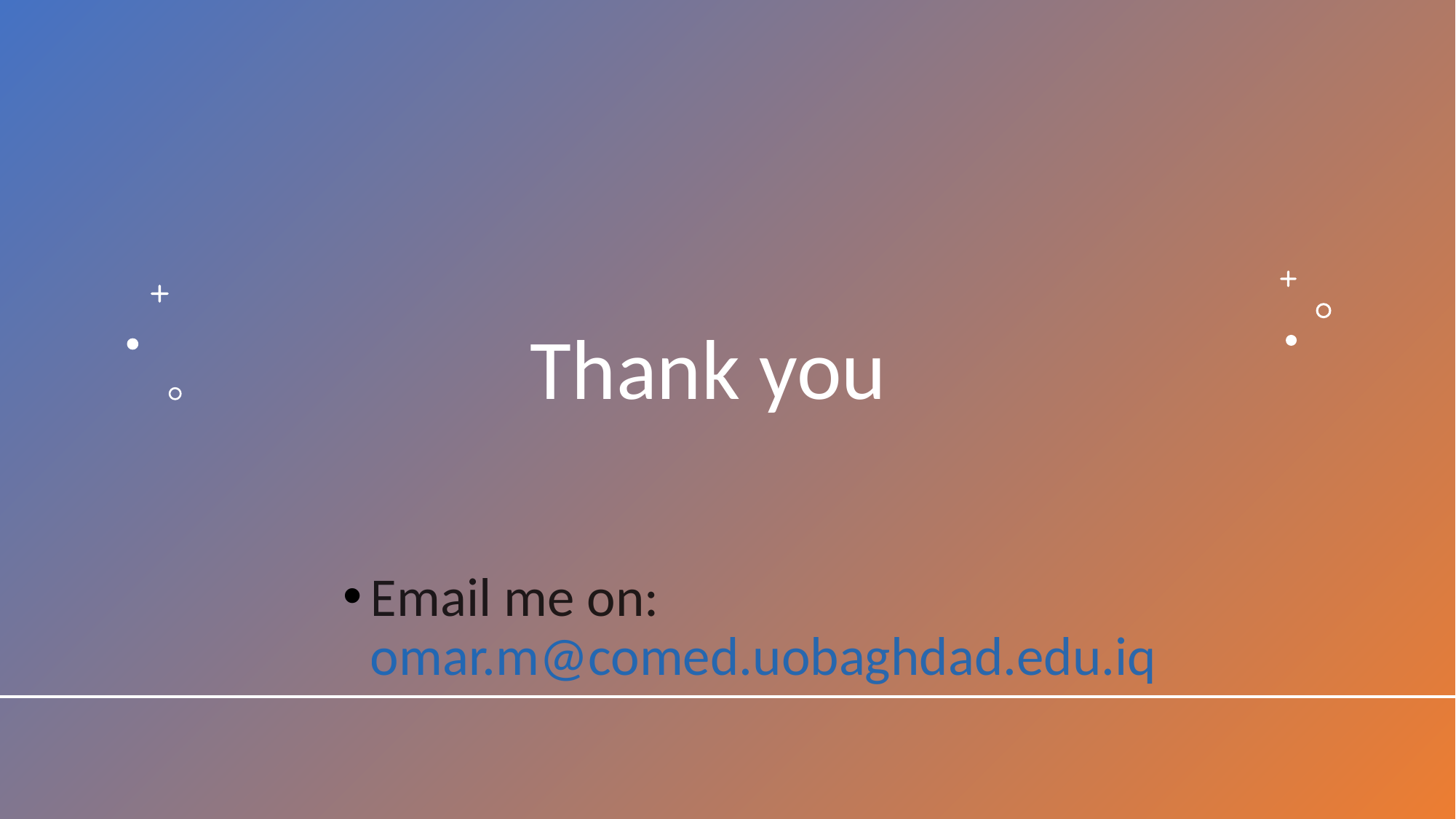

# Thank you

Email me on: omar.m@comed.uobaghdad.edu.iq